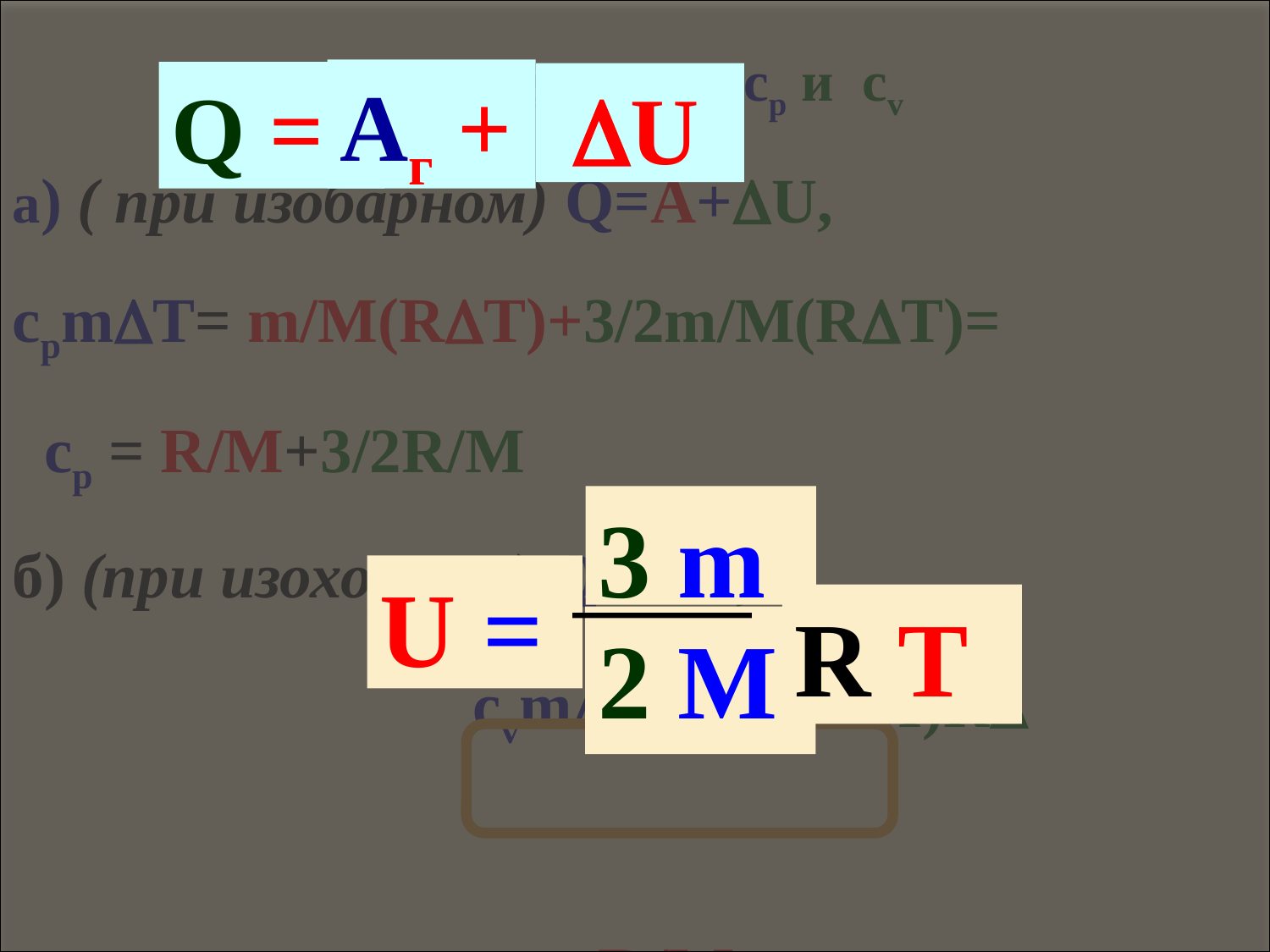

Теплоёмкости сp и  cv
а) ( при изобарном) Q=A+ΔU,
сpmΔT= m/M(RΔT)+3/2m/M(RΔT)=
  сp = R/M+3/2R/M
б) (при изохорном) Q= ΔU,
                             cvmΔT=3/2(m/M)RΔ
                           сp= R/M + cv
                               Нет работы

3 m
2 M

U =
R T
Aг +
Q =
 ΔU